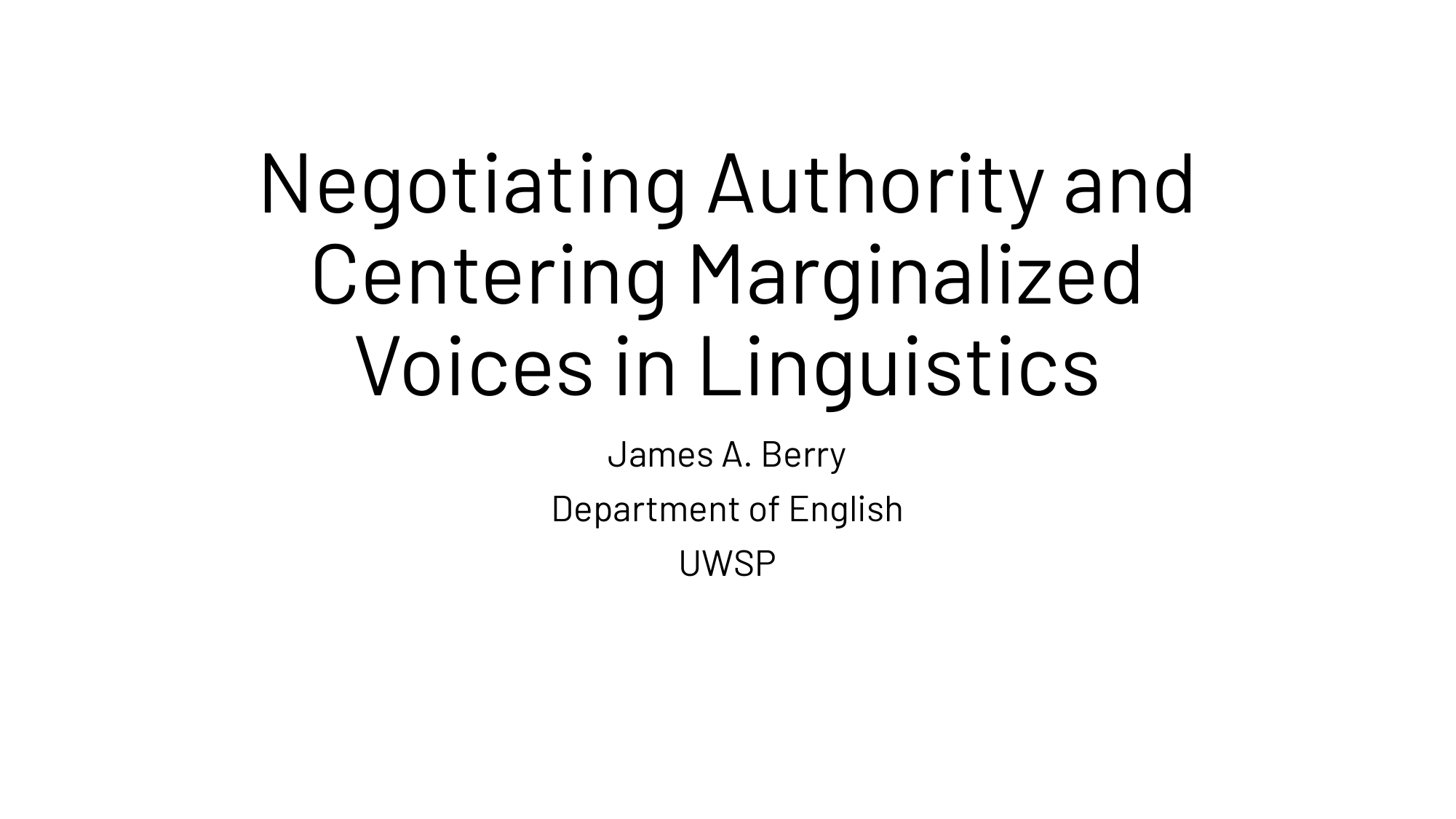

# Negotiating Authority and Centering Marginalized Voices in Linguistics
James A. Berry
Department of English
UWSP